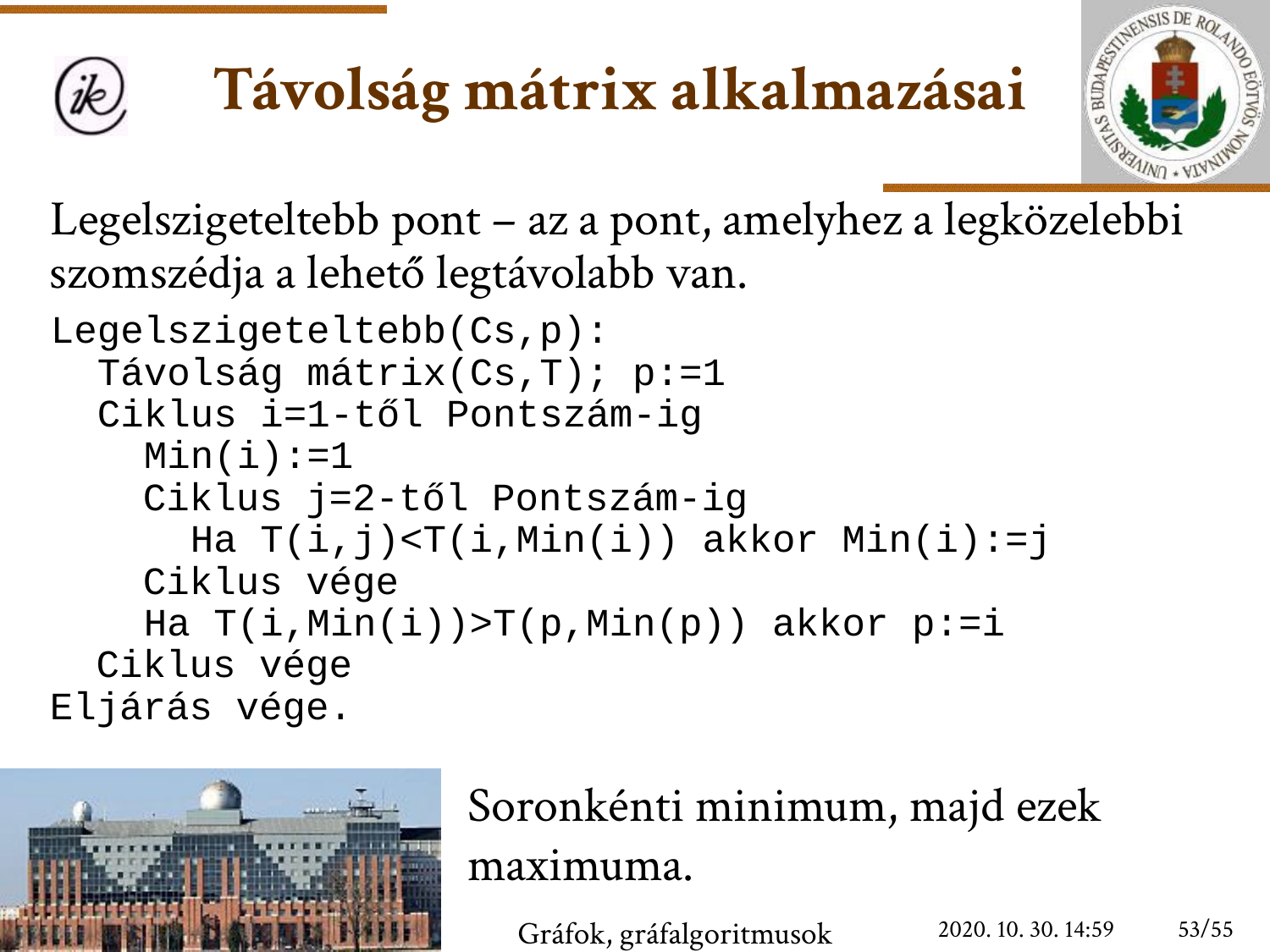

# Távolság mátrix alkalmazásai
Legelszigeteltebb pont – az a pont, amelyhez a legközelebbi szomszédja a lehető legtávolabb van.
Legelszigeteltebb(Cs,p):
  Távolság mátrix(Cs,T); p:=1
  Ciklus i=1-től Pontszám-ig
    Min(i):=1
    Ciklus j=2-től Pontszám-ig
      Ha T(i,j)<T(i,Min(i)) akkor Min(i):=j
    Ciklus vége
    Ha T(i,Min(i))>T(p,Min(p)) akkor p:=i
  Ciklus vége
Eljárás vége.

Soronkénti minimum, majd ezek maximuma.
Gráfok, gráfalgoritmusok
2020. 10. 30. 14:59
53/55